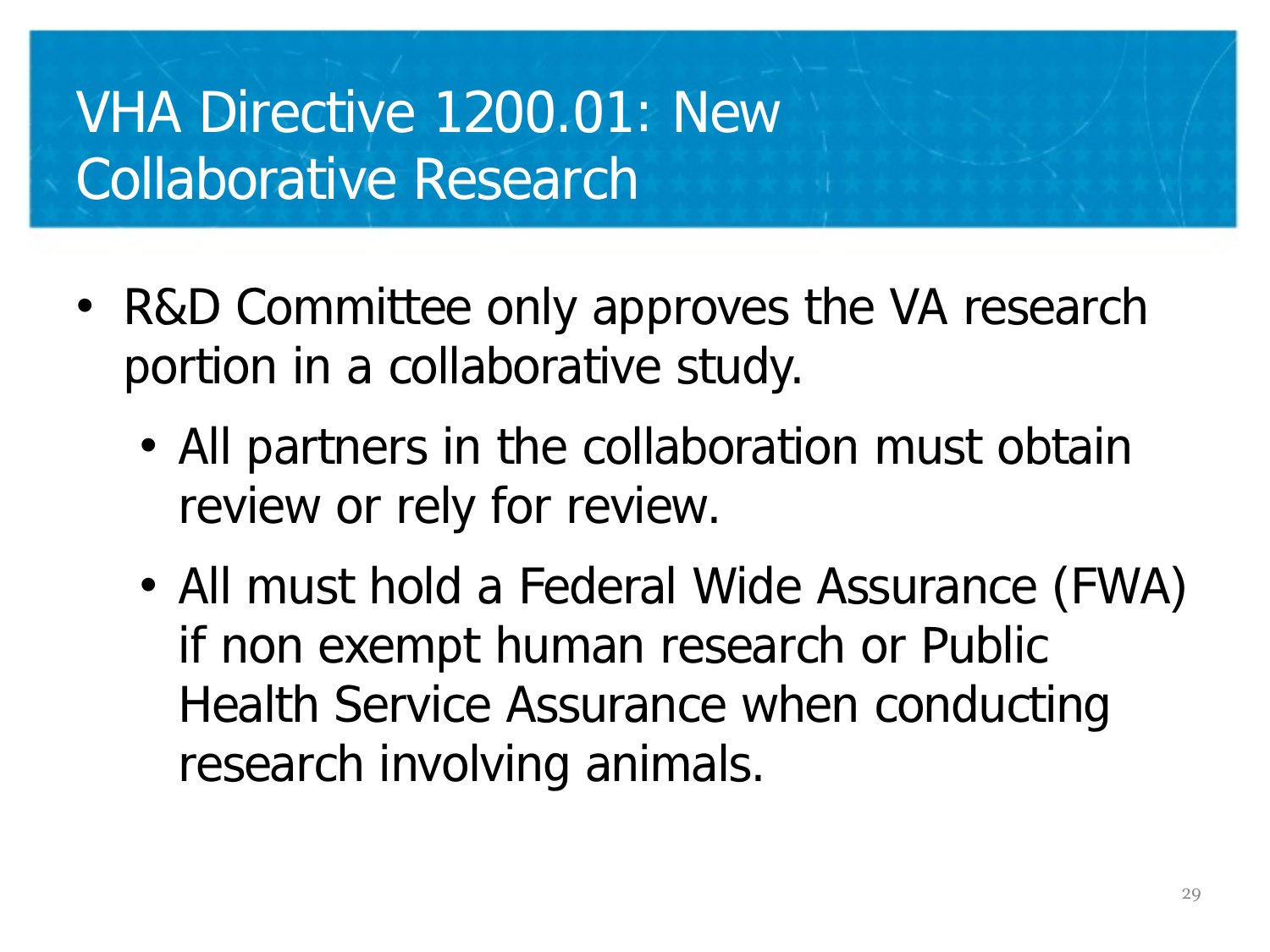

# VHA Directive 1200.01: New Collaborative Research
R&D Committee only approves the VA research portion in a collaborative study.
All partners in the collaboration must obtain review or rely for review.
All must hold a Federal Wide Assurance (FWA) if non exempt human research or Public Health Service Assurance when conducting research involving animals.